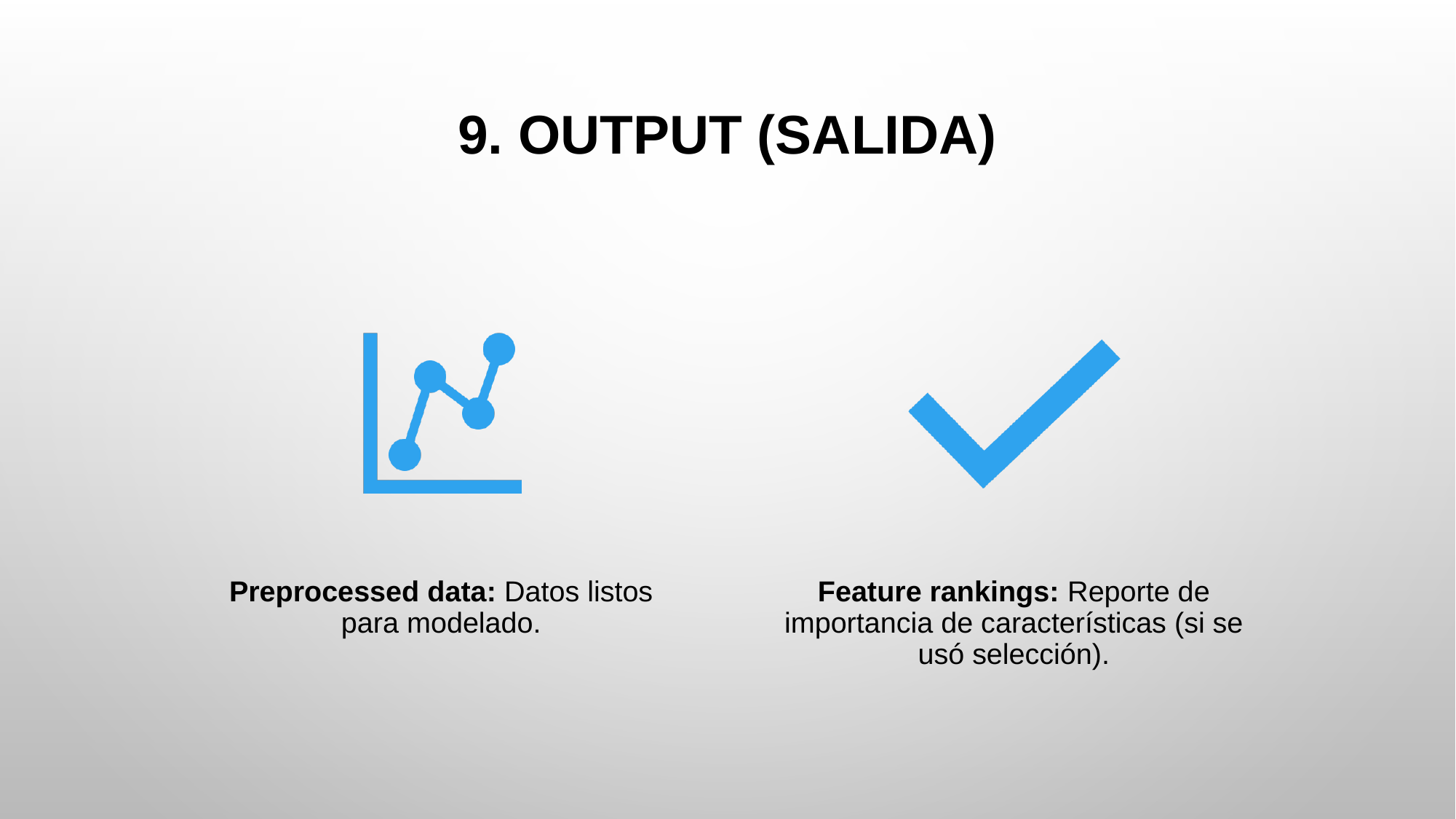

# 9. Output (Salida)
Preprocessed data: Datos listos para modelado.
Feature rankings: Reporte de importancia de características (si se usó selección).